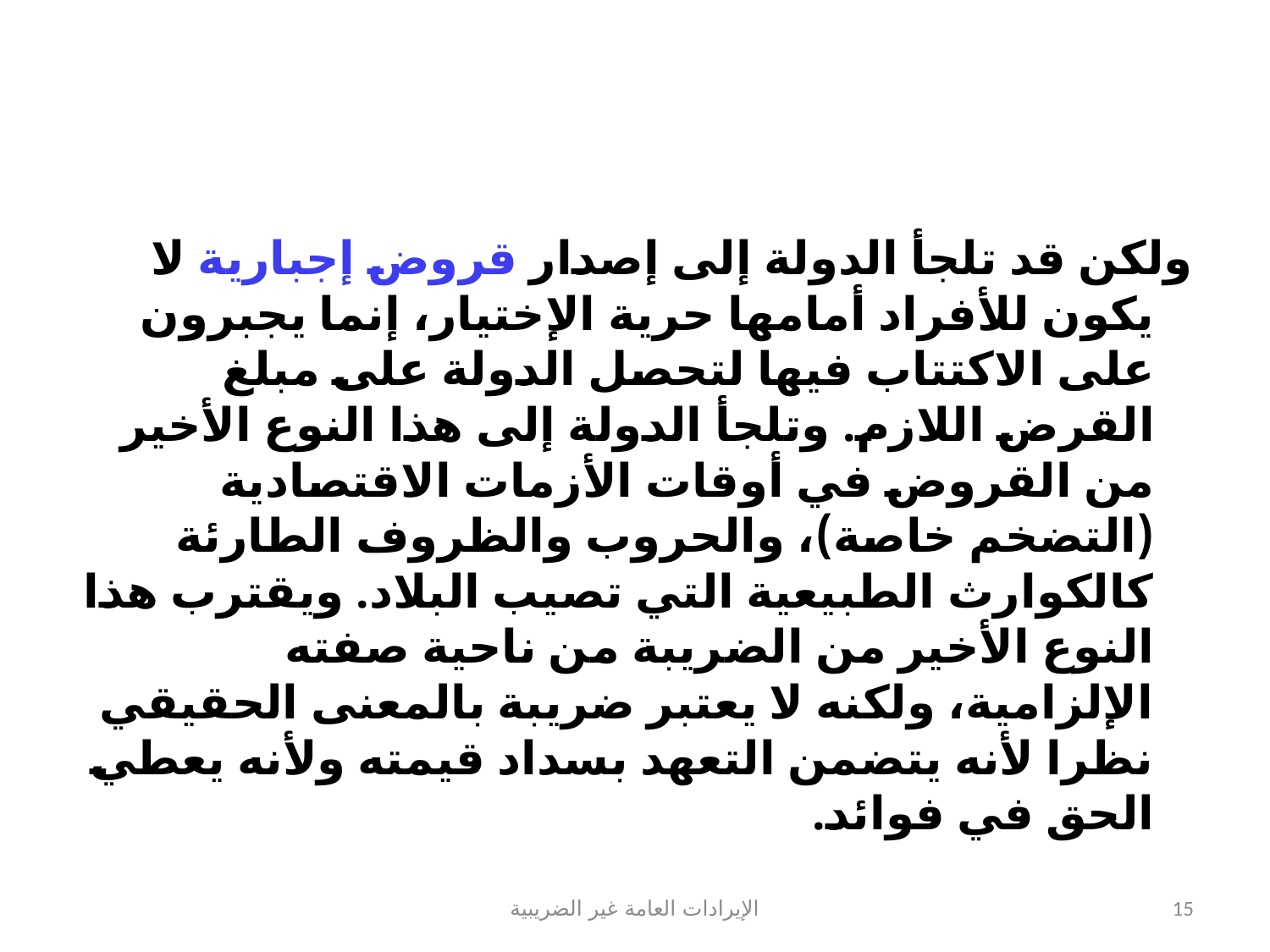

#
ولكن قد تلجأ الدولة إلى إصدار قروض إجبارية لا يكون للأفراد أمامها حرية الإختيار، إنما يجبرون على الاكتتاب فيها لتحصل الدولة على مبلغ القرض اللازم. وتلجأ الدولة إلى هذا النوع الأخير من القروض في أوقات الأزمات الاقتصادية (التضخم خاصة)، والحروب والظروف الطارئة كالكوارث الطبيعية التي تصيب البلاد. ويقترب هذا النوع الأخير من الضريبة من ناحية صفته الإلزامية، ولكنه لا يعتبر ضريبة بالمعنى الحقيقي نظرا لأنه يتضمن التعهد بسداد قيمته ولأنه يعطي الحق في فوائد.
الإيرادات العامة غير الضريبية
15